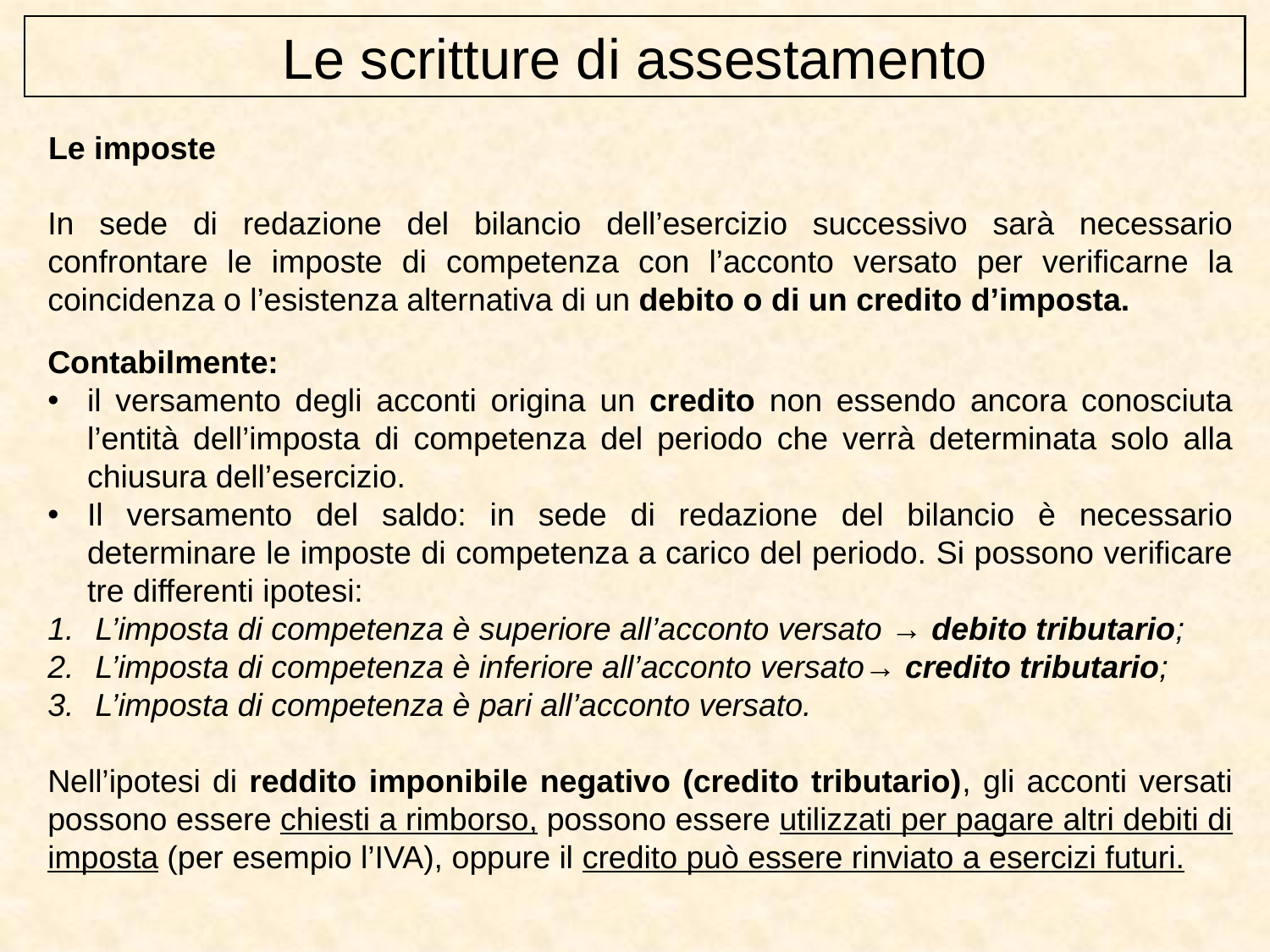

Le scritture di assestamento
Le imposte
In sede di redazione del bilancio dell’esercizio successivo sarà necessario confrontare le imposte di competenza con l’acconto versato per verificarne la coincidenza o l’esistenza alternativa di un debito o di un credito d’imposta.

Contabilmente:
il versamento degli acconti origina un credito non essendo ancora conosciuta l’entità dell’imposta di competenza del periodo che verrà determinata solo alla chiusura dell’esercizio.
Il versamento del saldo: in sede di redazione del bilancio è necessario determinare le imposte di competenza a carico del periodo. Si possono verificare tre differenti ipotesi:
L’imposta di competenza è superiore all’acconto versato → debito tributario;
L’imposta di competenza è inferiore all’acconto versato→ credito tributario;
L’imposta di competenza è pari all’acconto versato.

Nell’ipotesi di reddito imponibile negativo (credito tributario), gli acconti versati possono essere chiesti a rimborso, possono essere utilizzati per pagare altri debiti di imposta (per esempio l’IVA), oppure il credito può essere rinviato a esercizi futuri.